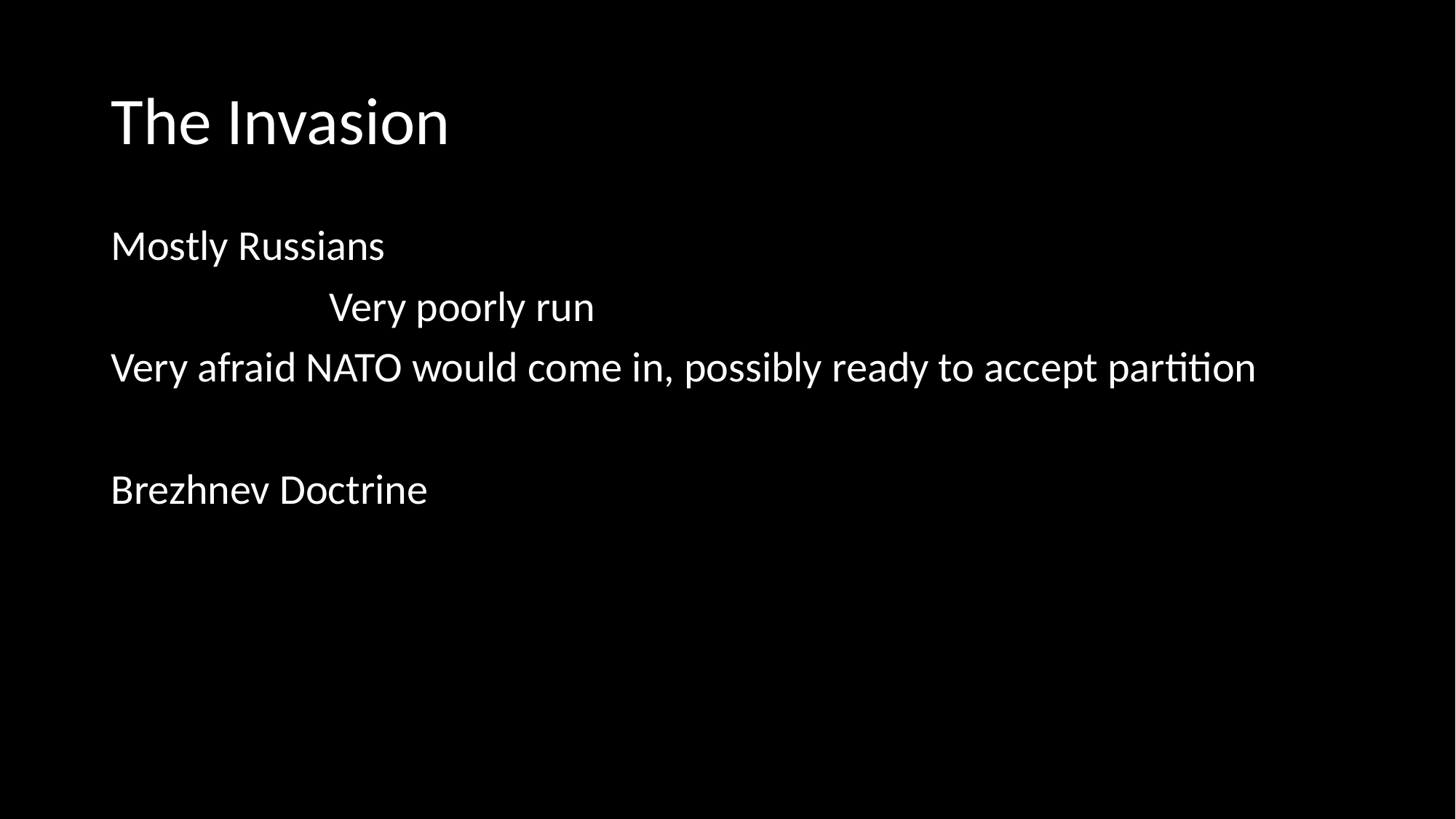

# The Invasion
Mostly Russians
		Very poorly run
Very afraid NATO would come in, possibly ready to accept partition

Brezhnev Doctrine